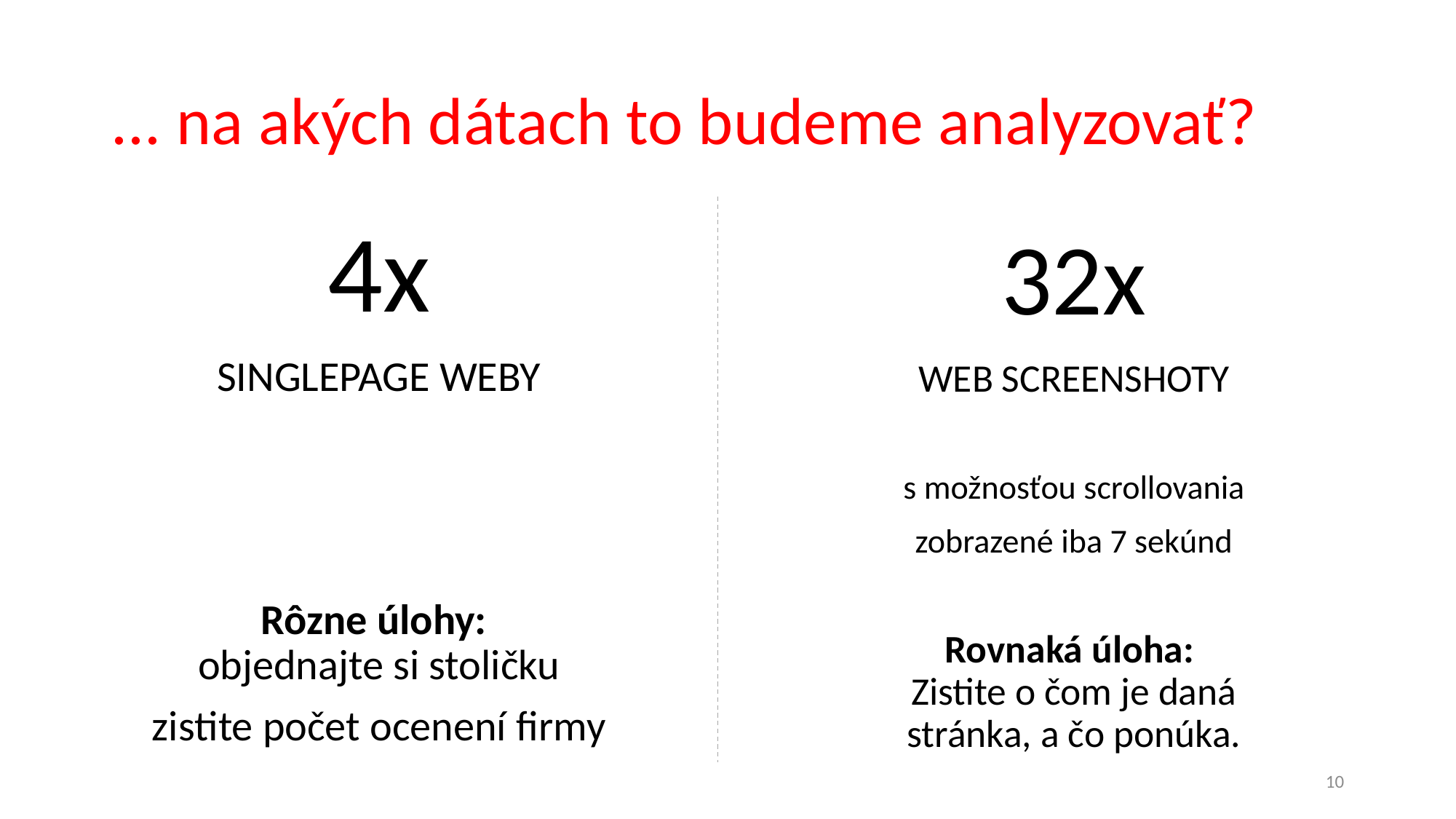

# ... na akých dátach to budeme analyzovať?
32x
WEB SCREENSHOTY
s možnosťou scrollovania
zobrazené iba 7 sekúnd

Rovnaká úloha:
Zistite o čom je daná stránka, a čo ponúka.

4x
SINGLEPAGE WEBY

Rôzne úlohy:
objednajte si stoličku
zistite počet ocenení firmy
10